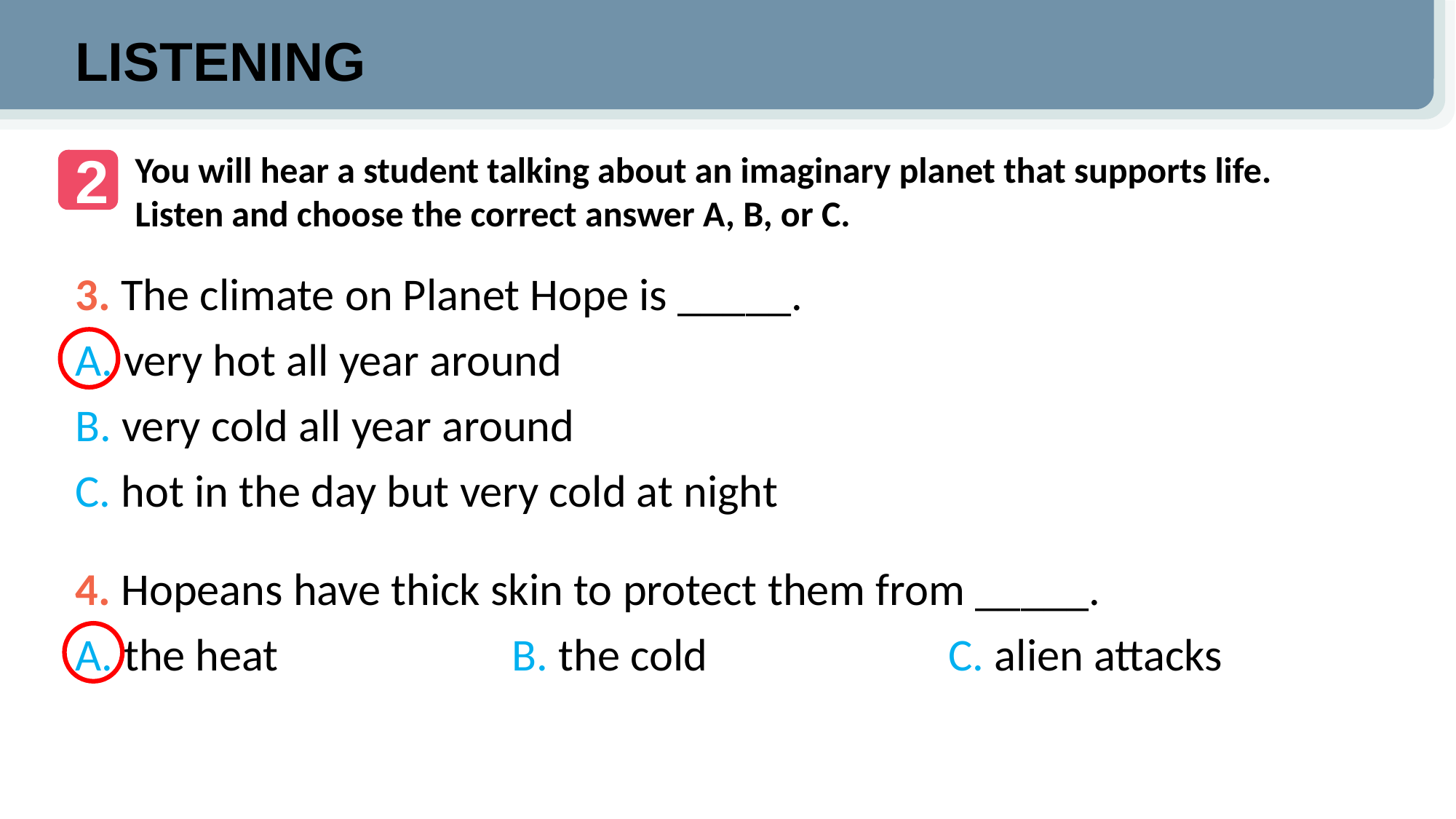

LISTENING
2
You will hear a student talking about an imaginary planet that supports life. Listen and choose the correct answer A, B, or C.

3. The climate on Planet Hope is _____.
A. very hot all year around
B. very cold all year around
C. hot in the day but very cold at night

4. Hopeans have thick skin to protect them from _____.
A. the heat			B. the cold			C. alien attacks